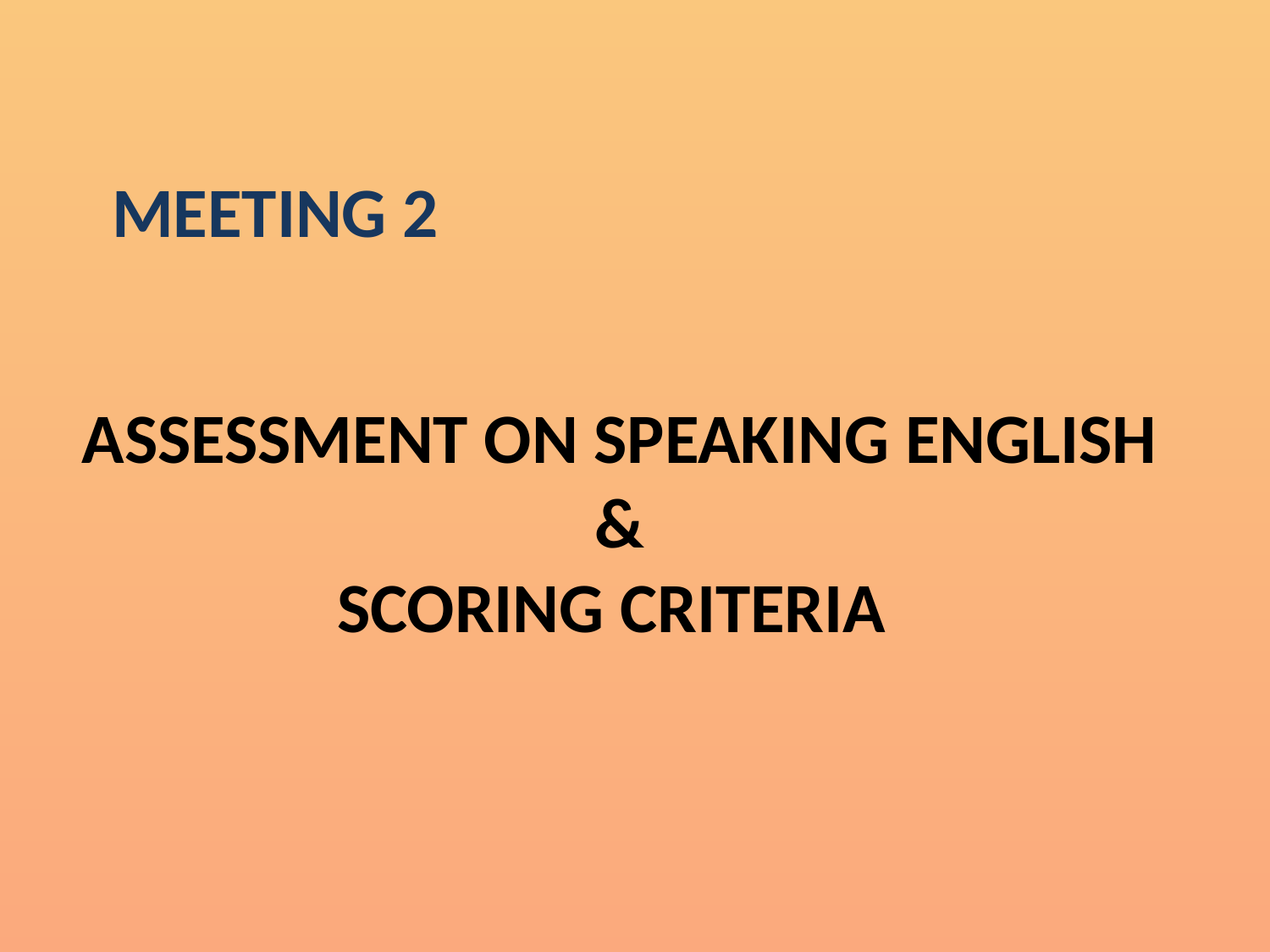

MEETING 2
# ASSESSMENT ON SPEAKING ENGLISH & Scoring criteria